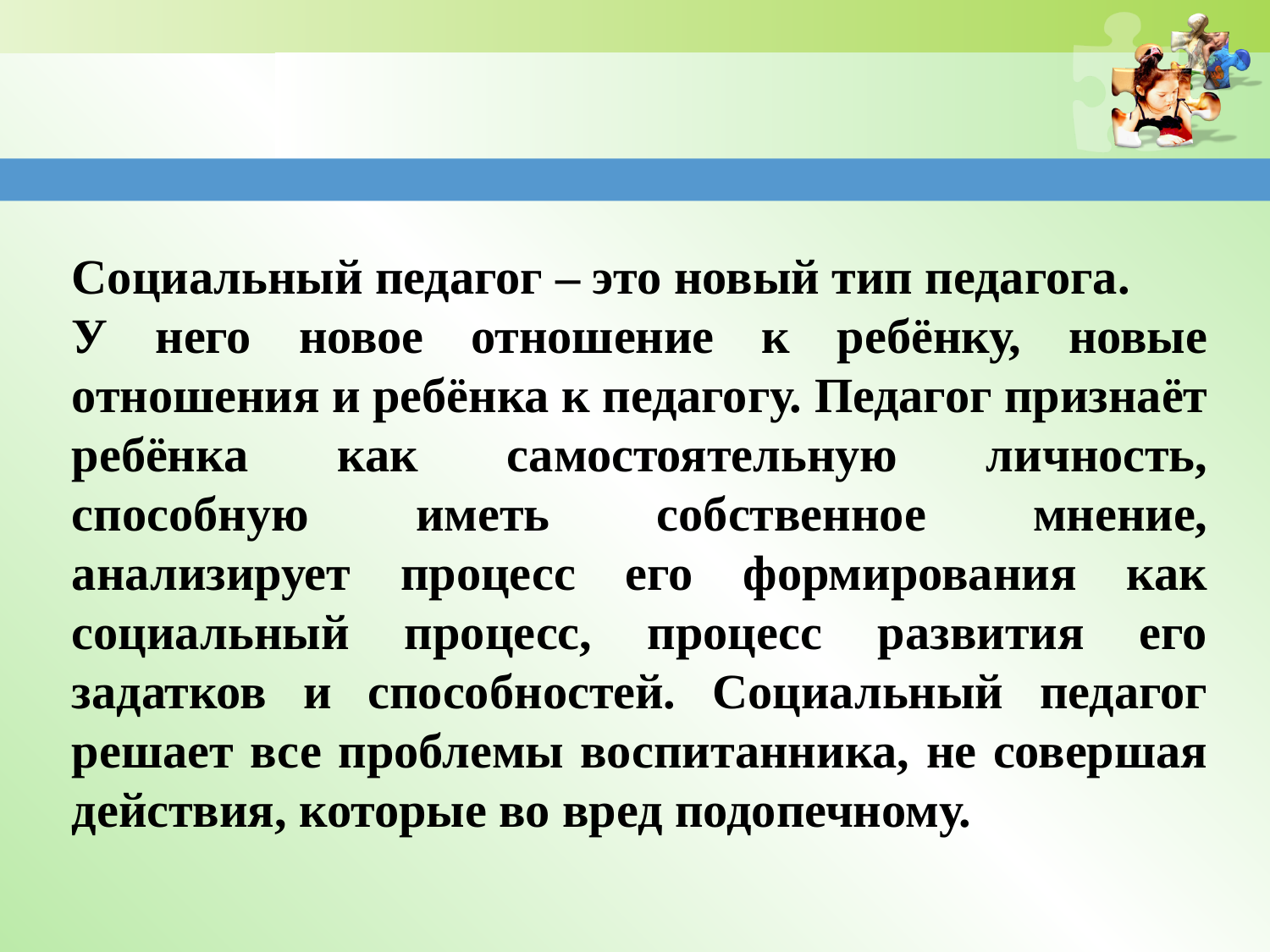

Социальный педагог – это новый тип педагога.
У него новое отношение к ребёнку, новые отношения и ребёнка к педагогу. Педагог признаёт ребёнка как самостоятельную личность, способную иметь собственное мнение, анализирует процесс его формирования как социальный процесс, процесс развития его задатков и способностей. Социальный педагог решает все проблемы воспитанника, не совершая действия, которые во вред подопечному.